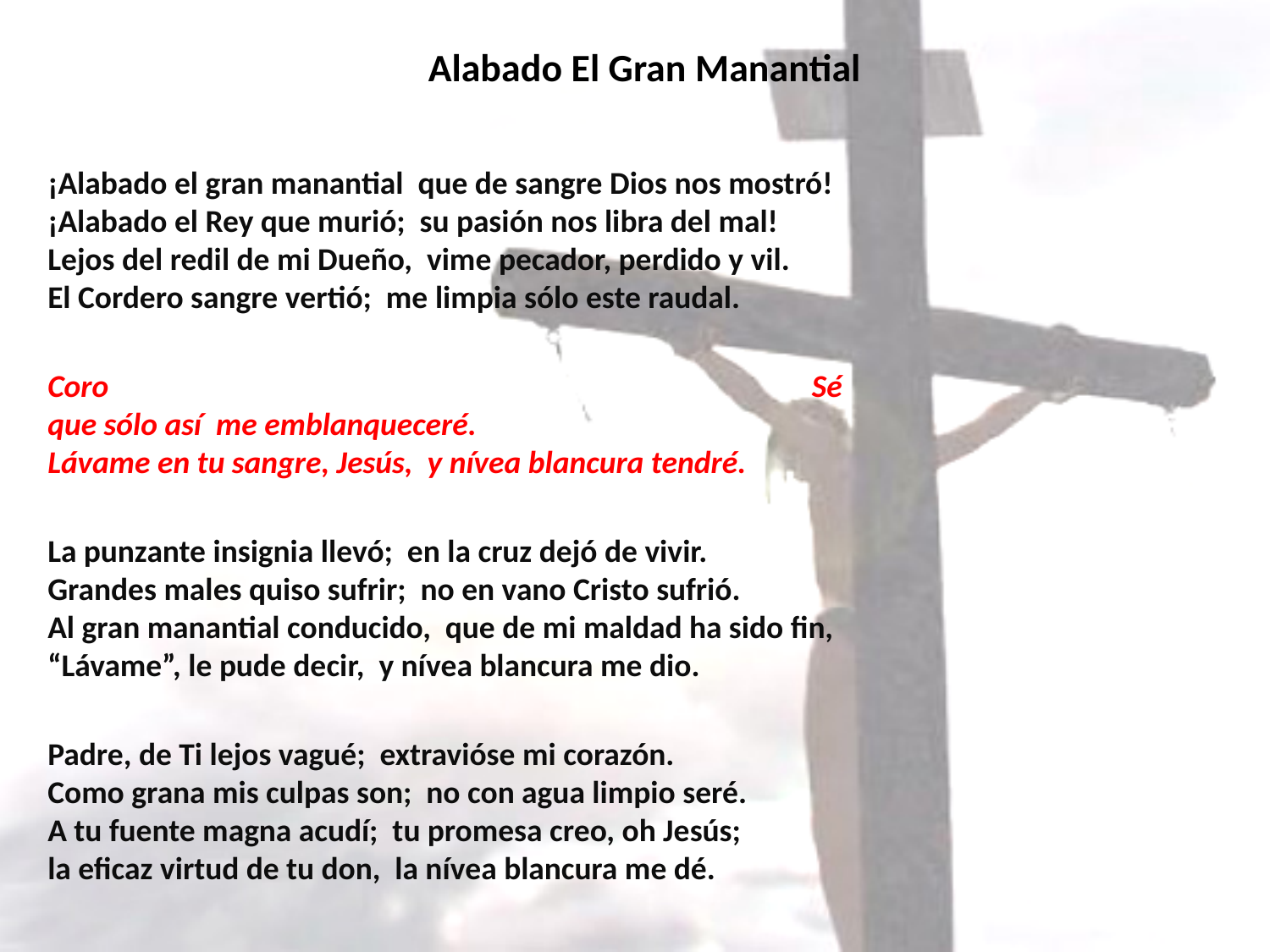

# Alabado El Gran Manantial
¡Alabado el gran manantial  que de sangre Dios nos mostró!
¡Alabado el Rey que murió;  su pasión nos libra del mal!
Lejos del redil de mi Dueño,  vime pecador, perdido y vil.
El Cordero sangre vertió;  me limpia sólo este raudal.

Coro                                                                                                  Sé que sólo así  me emblanqueceré.
Lávame en tu sangre, Jesús,  y nívea blancura tendré.

La punzante insignia llevó;  en la cruz dejó de vivir.
Grandes males quiso sufrir;  no en vano Cristo sufrió.
Al gran manantial conducido,  que de mi maldad ha sido fin,
“Lávame”, le pude decir,  y nívea blancura me dio.

Padre, de Ti lejos vagué;  extravióse mi corazón.
Como grana mis culpas son;  no con agua limpio seré.
A tu fuente magna acudí;  tu promesa creo, oh Jesús;
la eficaz virtud de tu don,  la nívea blancura me dé.